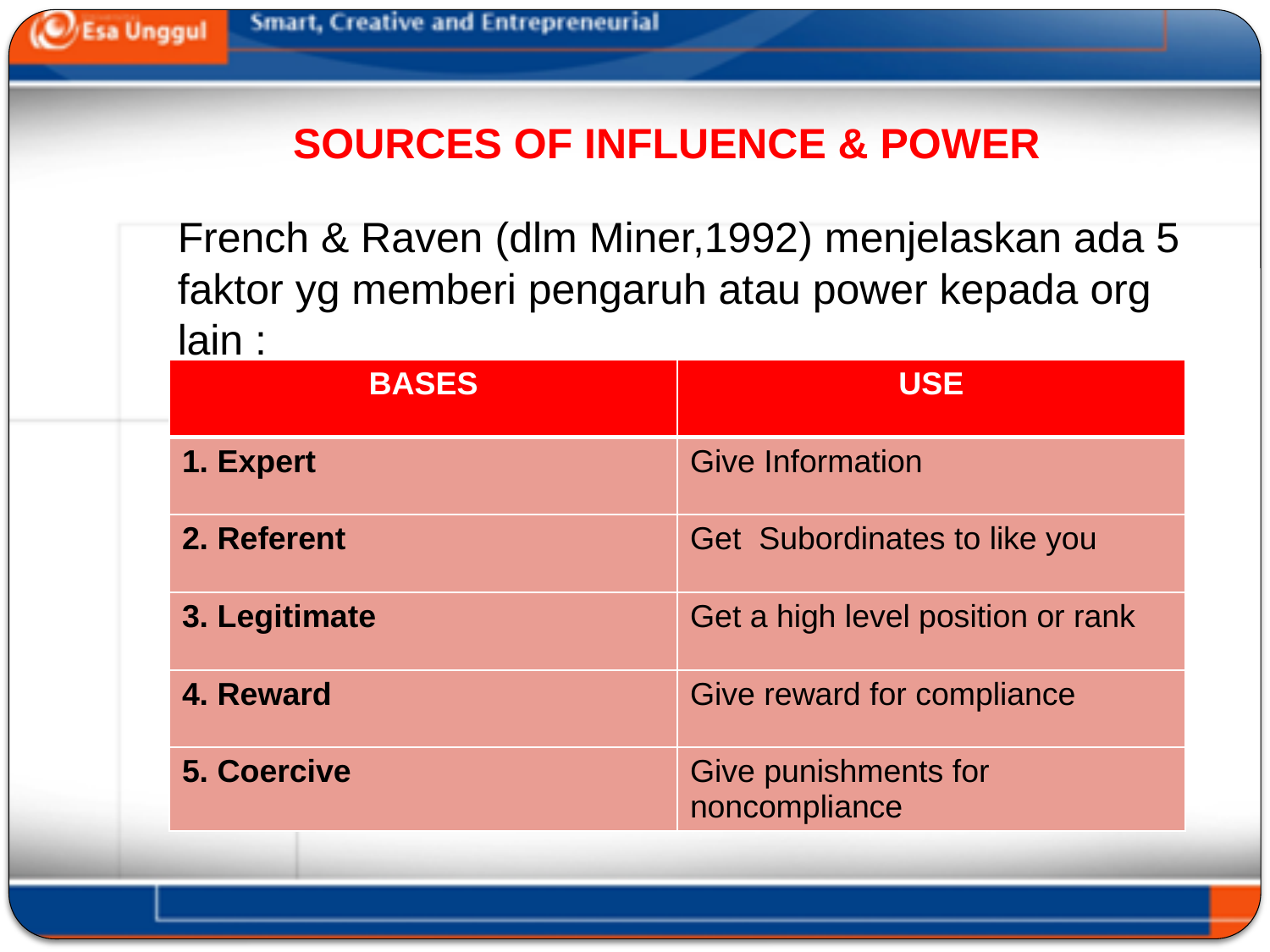

# SOURCES OF INFLUENCE & POWER
	French & Raven (dlm Miner,1992) menjelaskan ada 5 faktor yg memberi pengaruh atau power kepada org lain :

| BASES | USE |
| --- | --- |
| 1. Expert | Give Information |
| 2. Referent | Get Subordinates to like you |
| 3. Legitimate | Get a high level position or rank |
| 4. Reward | Give reward for compliance |
| 5. Coercive | Give punishments for noncompliance |